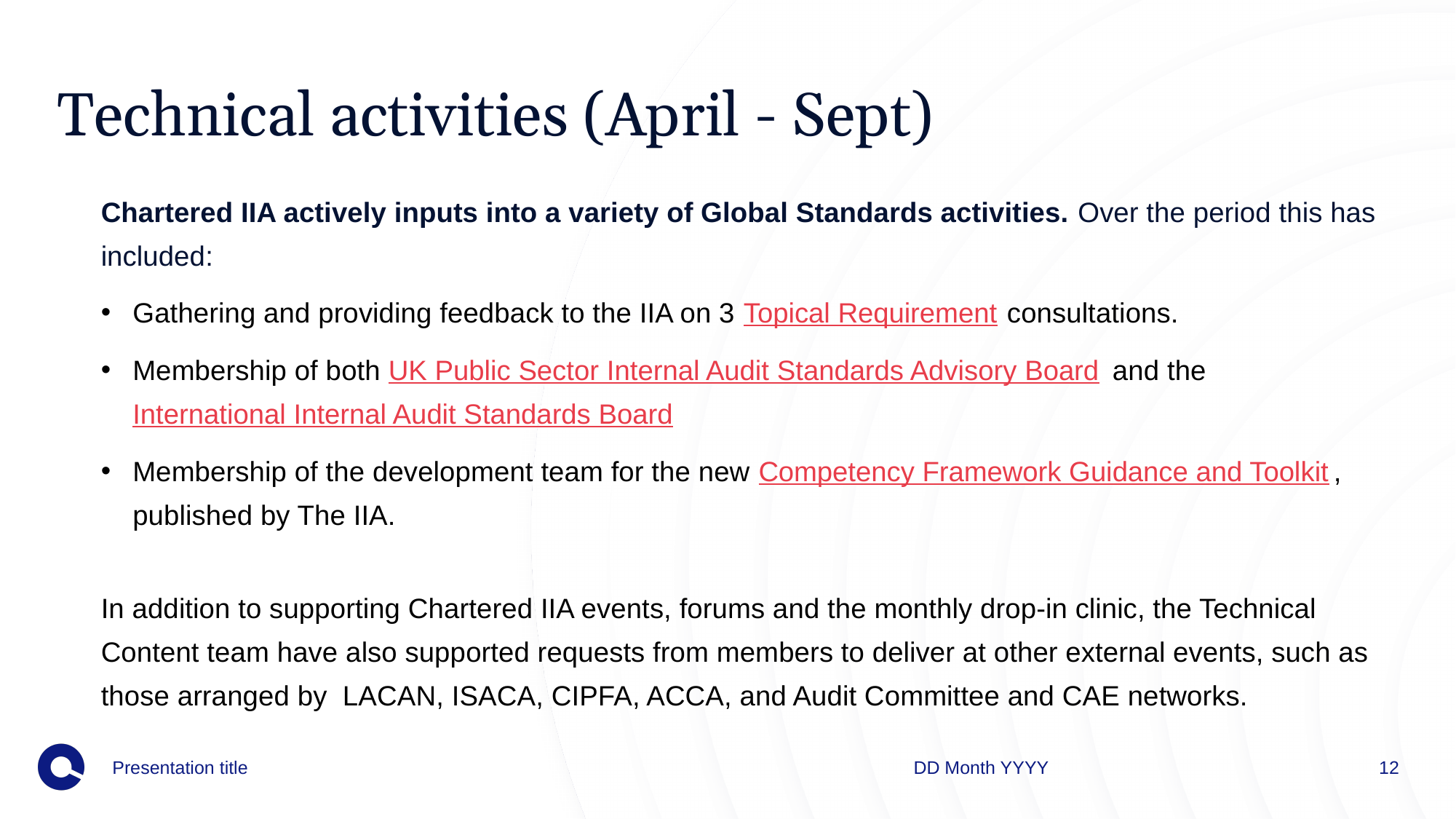

# Technical activities (April - Sept)
Chartered IIA actively inputs into a variety of Global Standards activities. Over the period this has included:
Gathering and providing feedback to the IIA on 3 Topical Requirement consultations.
Membership of both UK Public Sector Internal Audit Standards Advisory Board and the International Internal Audit Standards Board
Membership of the development team for the new Competency Framework Guidance and Toolkit, published by The IIA.

In addition to supporting Chartered IIA events, forums and the monthly drop-in clinic, the Technical Content team have also supported requests from members to deliver at other external events, such as those arranged by  LACAN, ISACA, CIPFA, ACCA, and Audit Committee and CAE networks.

Presentation title
DD Month YYYY
12